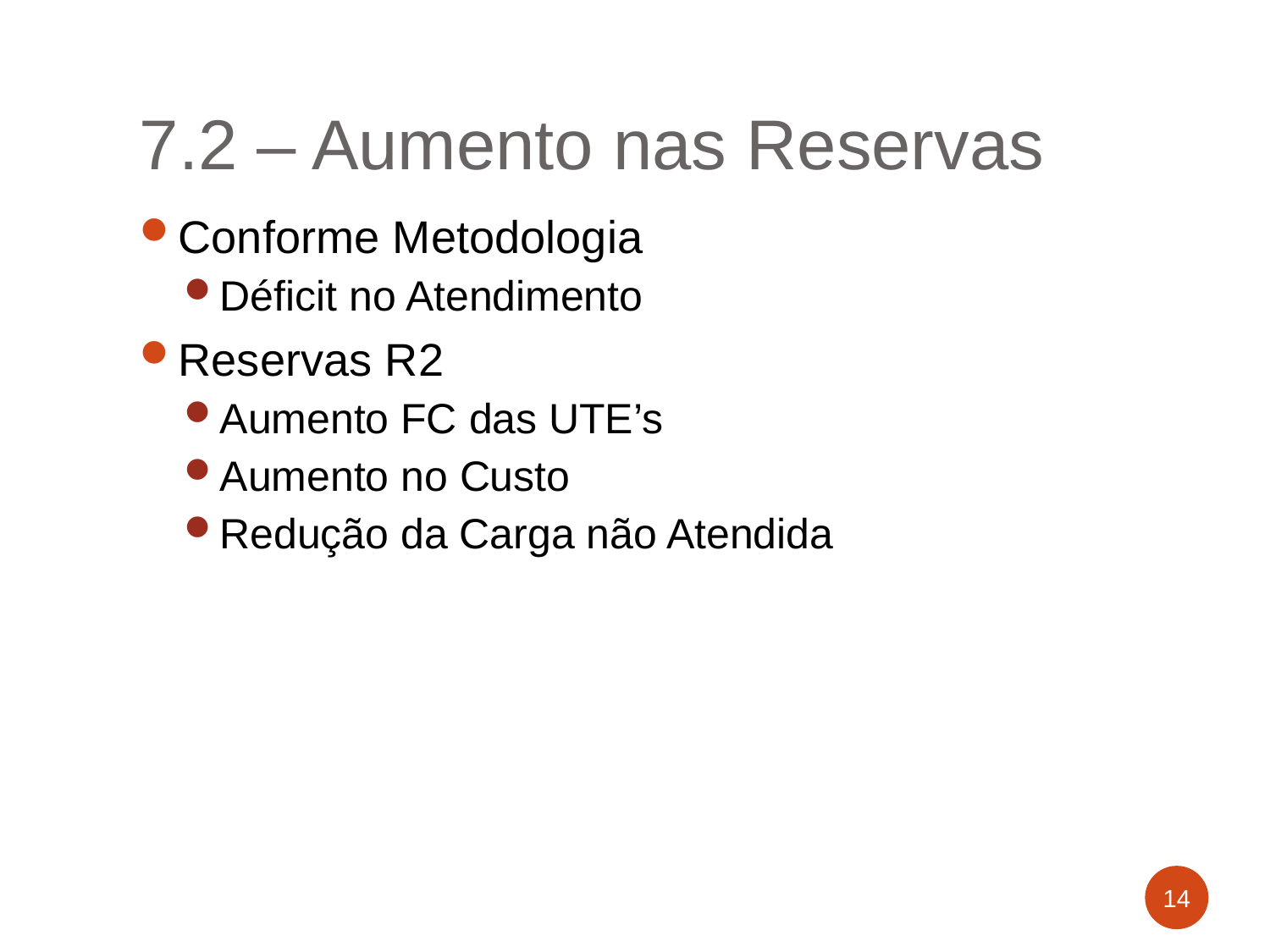

# 7.2 – Aumento nas Reservas
Conforme Metodologia
Déficit no Atendimento
Reservas R2
Aumento FC das UTE’s
Aumento no Custo
Redução da Carga não Atendida